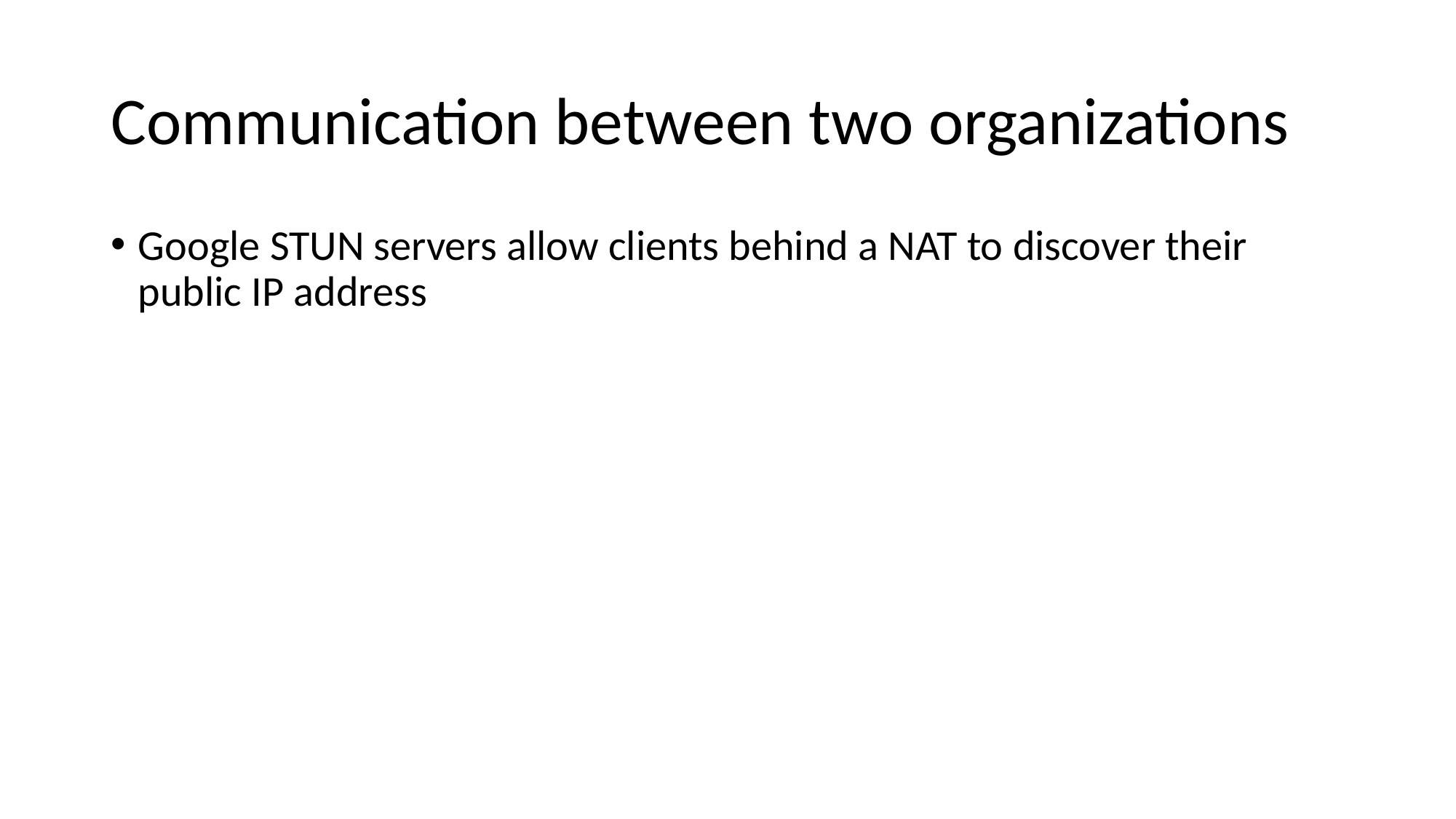

# Communication between two organizations
Google STUN servers allow clients behind a NAT to discover their public IP address